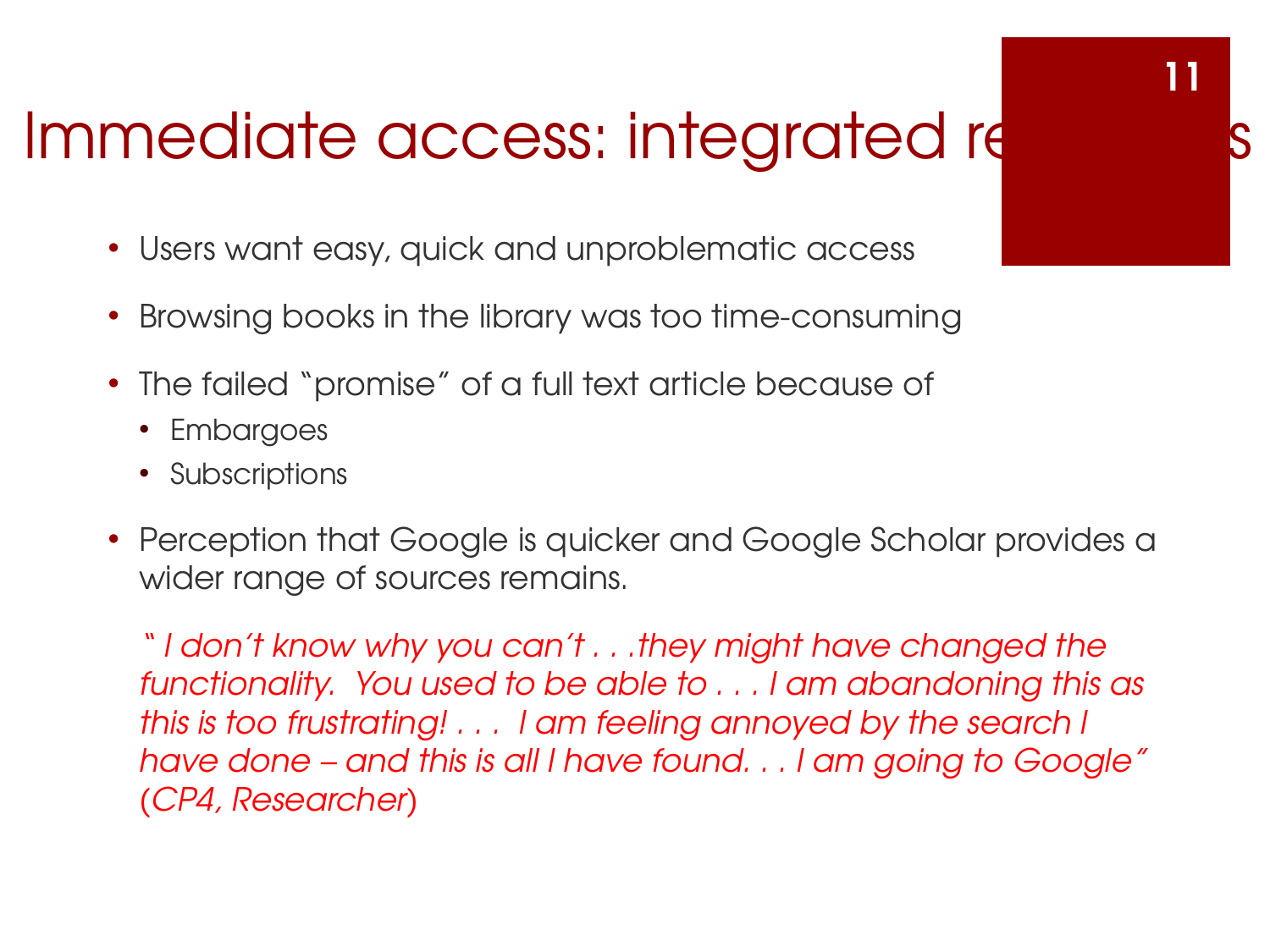

11
# Immediate access: integrated resources
Users want easy, quick and unproblematic access
Browsing books in the library was too time-consuming
The failed “promise” of a full text article because of
Embargoes
Subscriptions
Perception that Google is quicker and Google Scholar provides a wider range of sources remains.
	“ I don’t know why you can’t . . .they might have changed the functionality.  You used to be able to . . . I am abandoning this as this is too frustrating! . . .  I am feeling annoyed by the search I have done – and this is all I have found. . . I am going to Google” (CP4, Researcher)